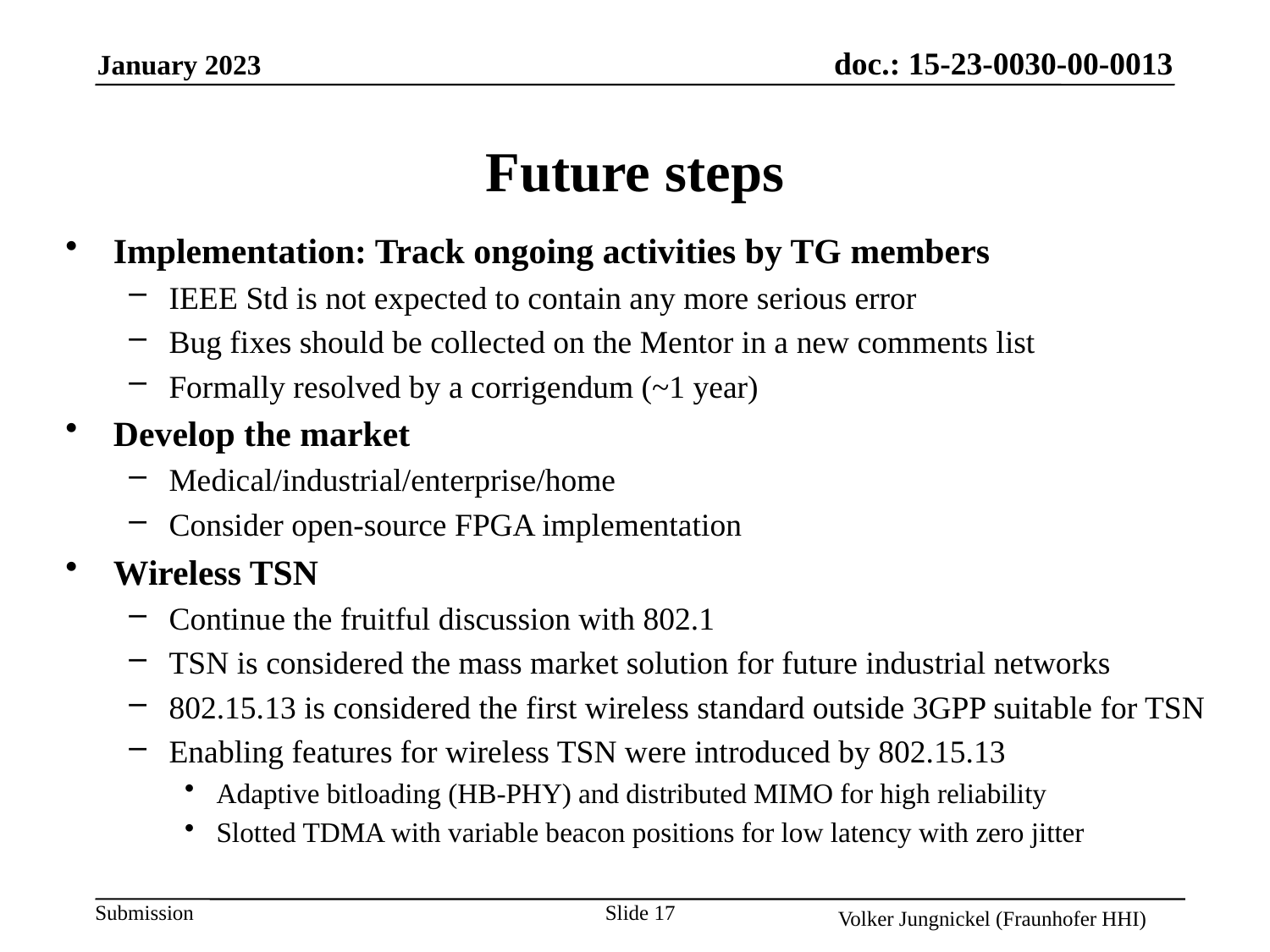

# Future steps
Implementation: Track ongoing activities by TG members
IEEE Std is not expected to contain any more serious error
Bug fixes should be collected on the Mentor in a new comments list
Formally resolved by a corrigendum (~1 year)
Develop the market
Medical/industrial/enterprise/home
Consider open-source FPGA implementation
Wireless TSN
Continue the fruitful discussion with 802.1
TSN is considered the mass market solution for future industrial networks
802.15.13 is considered the first wireless standard outside 3GPP suitable for TSN
Enabling features for wireless TSN were introduced by 802.15.13
Adaptive bitloading (HB-PHY) and distributed MIMO for high reliability
Slotted TDMA with variable beacon positions for low latency with zero jitter

Slide 17
Volker Jungnickel (Fraunhofer HHI)